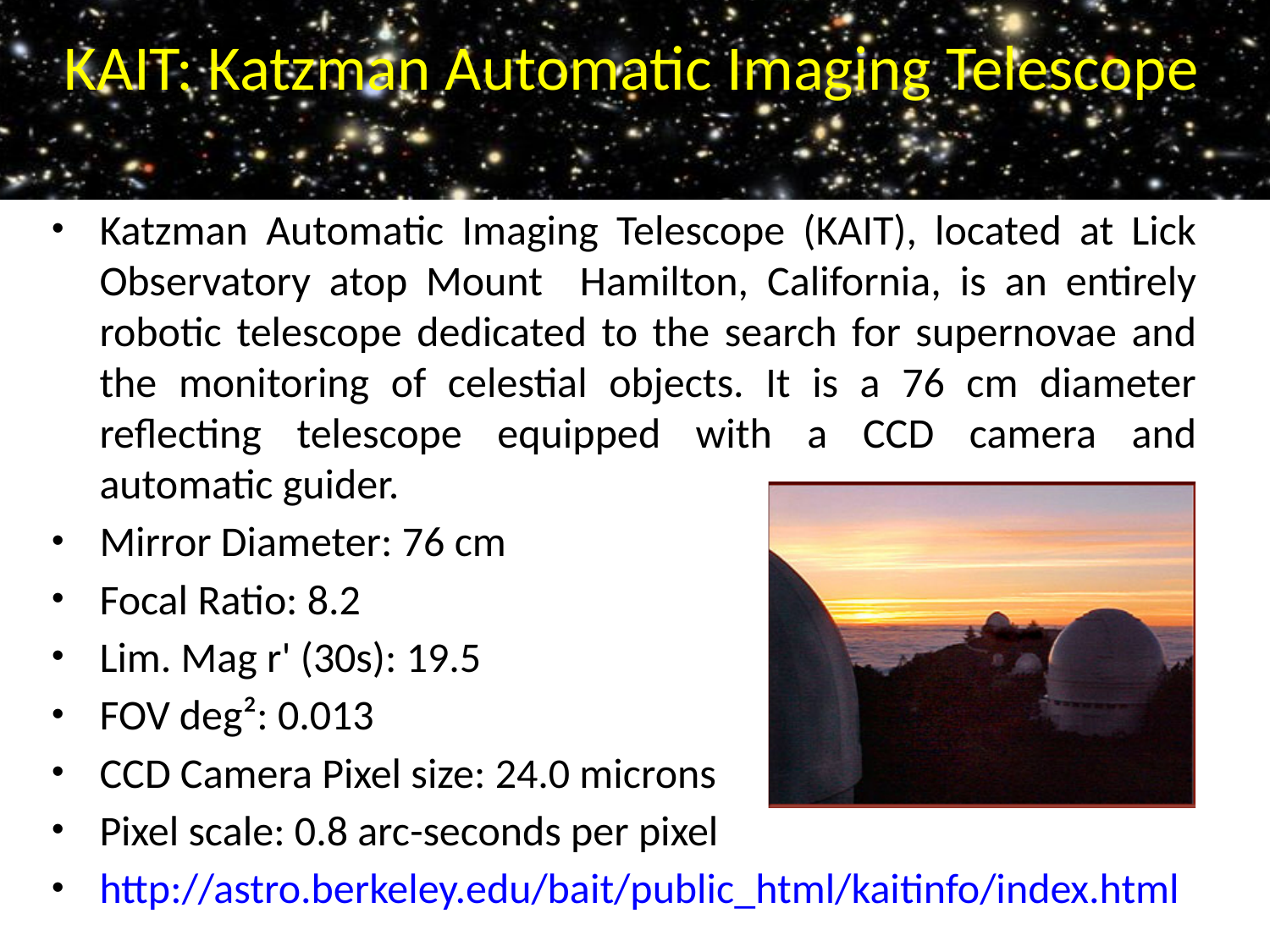

# KAIT: Katzman Automatic Imaging Telescope

Katzman Automatic Imaging Telescope (KAIT), located at Lick Observatory atop Mount  Hamilton, California, is an entirely robotic telescope dedicated to the search for supernovae and the monitoring of celestial objects. It is a 76 cm diameter reflecting telescope equipped with a CCD camera and automatic guider.
Mirror Diameter: 76 cm
Focal Ratio: 8.2
Lim. Mag r' (30s): 19.5
FOV deg²: 0.013
CCD Camera Pixel size: 24.0 microns
Pixel scale: 0.8 arc-seconds per pixel
http://astro.berkeley.edu/bait/public_html/kaitinfo/index.html